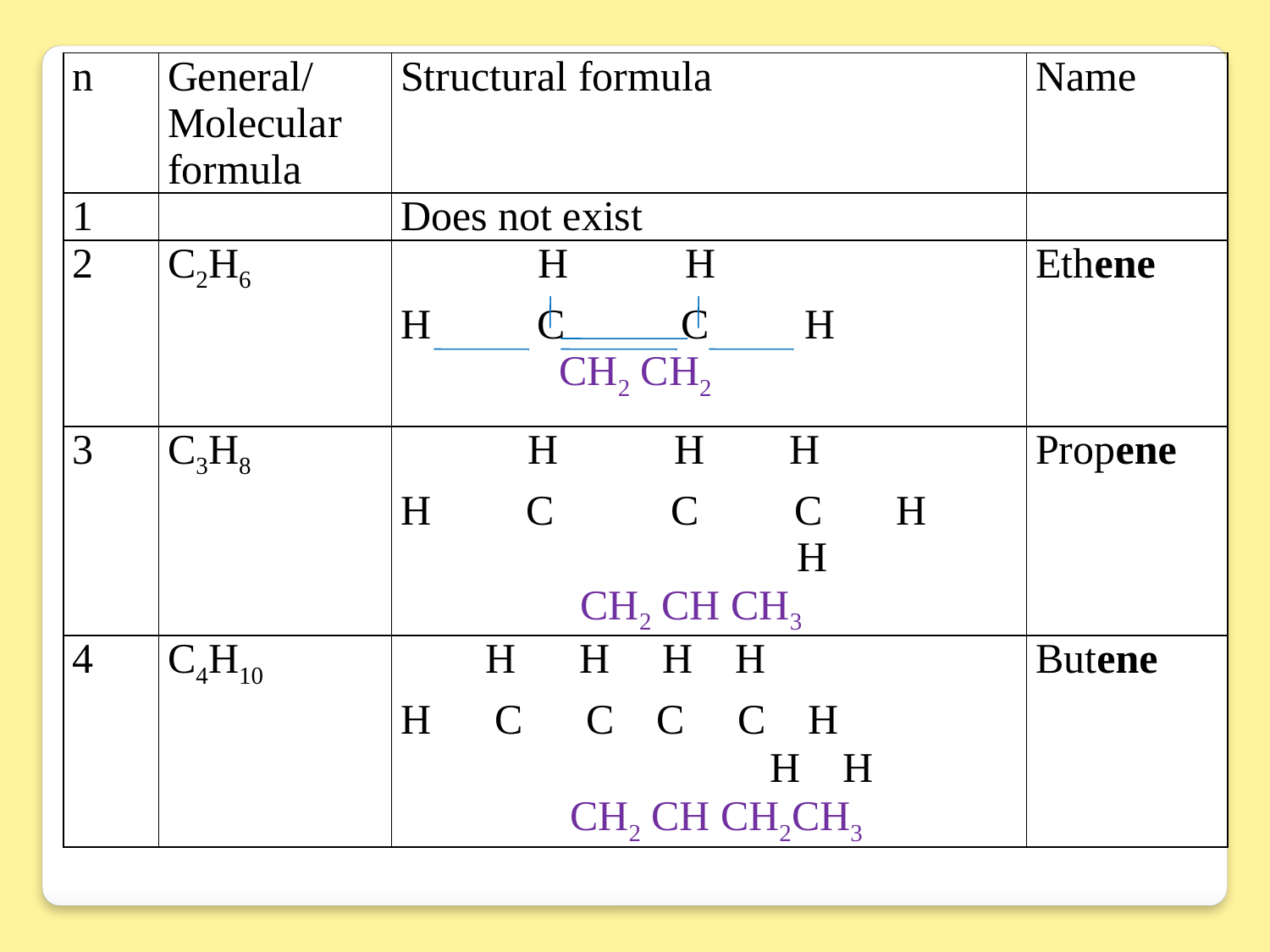

| n | General/ Molecular formula | Structural formula | Name |
| --- | --- | --- | --- |
| 1 |  | Does not exist |  |
| 2 | C2H6 | H H H C C H CH2 CH2 | Ethene |
| 3 | C3H8 | H H H H C C C H H CH2 CH CH3 | Propene |
| 4 | C4H10 | H H H H H C C C C H H H CH2 CH CH2CH3 | Butene |